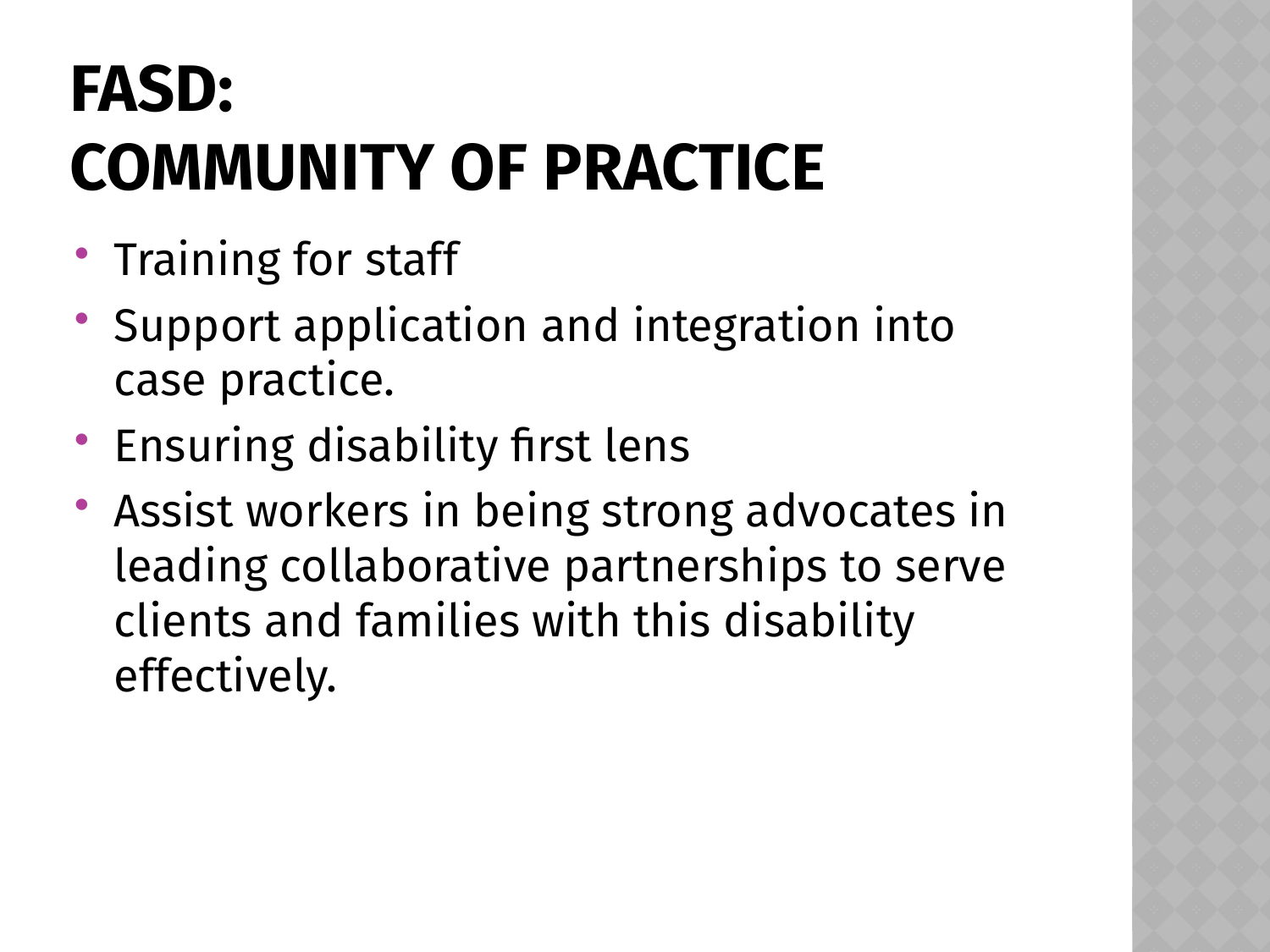

# FASD: Community of practice
Training for staff
Support application and integration into case practice.
Ensuring disability first lens
Assist workers in being strong advocates in leading collaborative partnerships to serve clients and families with this disability effectively.